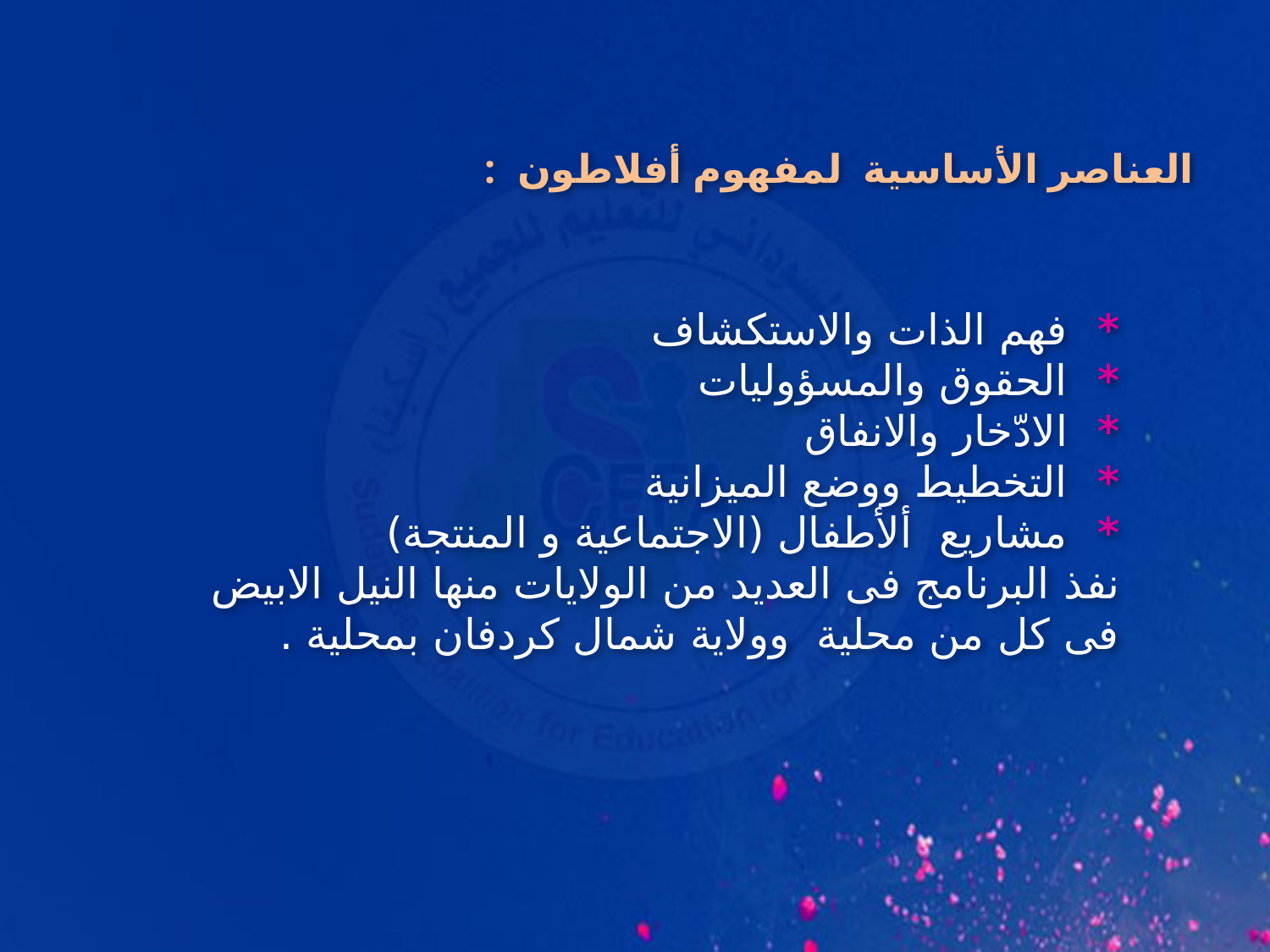

العناصر الأساسية  لمفهوم أفلاطون  :

*  فهم الذات والاستكشاف
*  الحقوق والمسؤوليات
*  الادّخار والانفاق
*  التخطيط ووضع الميزانية
*  مشاريع  ألأطفال (الاجتماعية و المنتجة)
نفذ البرنامج فى العديد من الولايات منها النيل الابيض فى كل من محلية  وولاية شمال كردفان بمحلية .